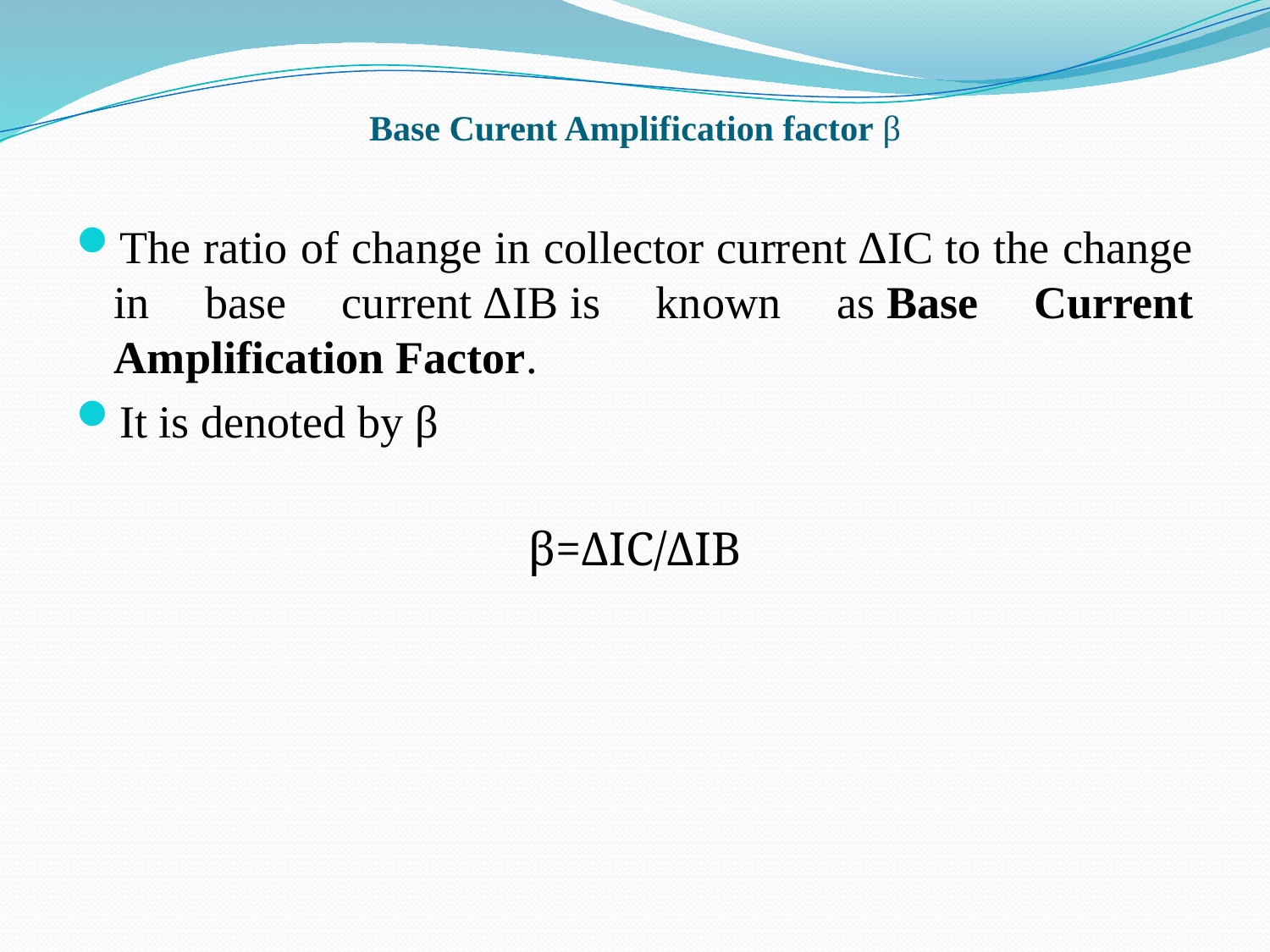

# Base Curent Amplification factor β
The ratio of change in collector current ΔIC to the change in base current ΔIB is known as Base Current Amplification Factor.
It is denoted by β

β=ΔIC/ΔIB